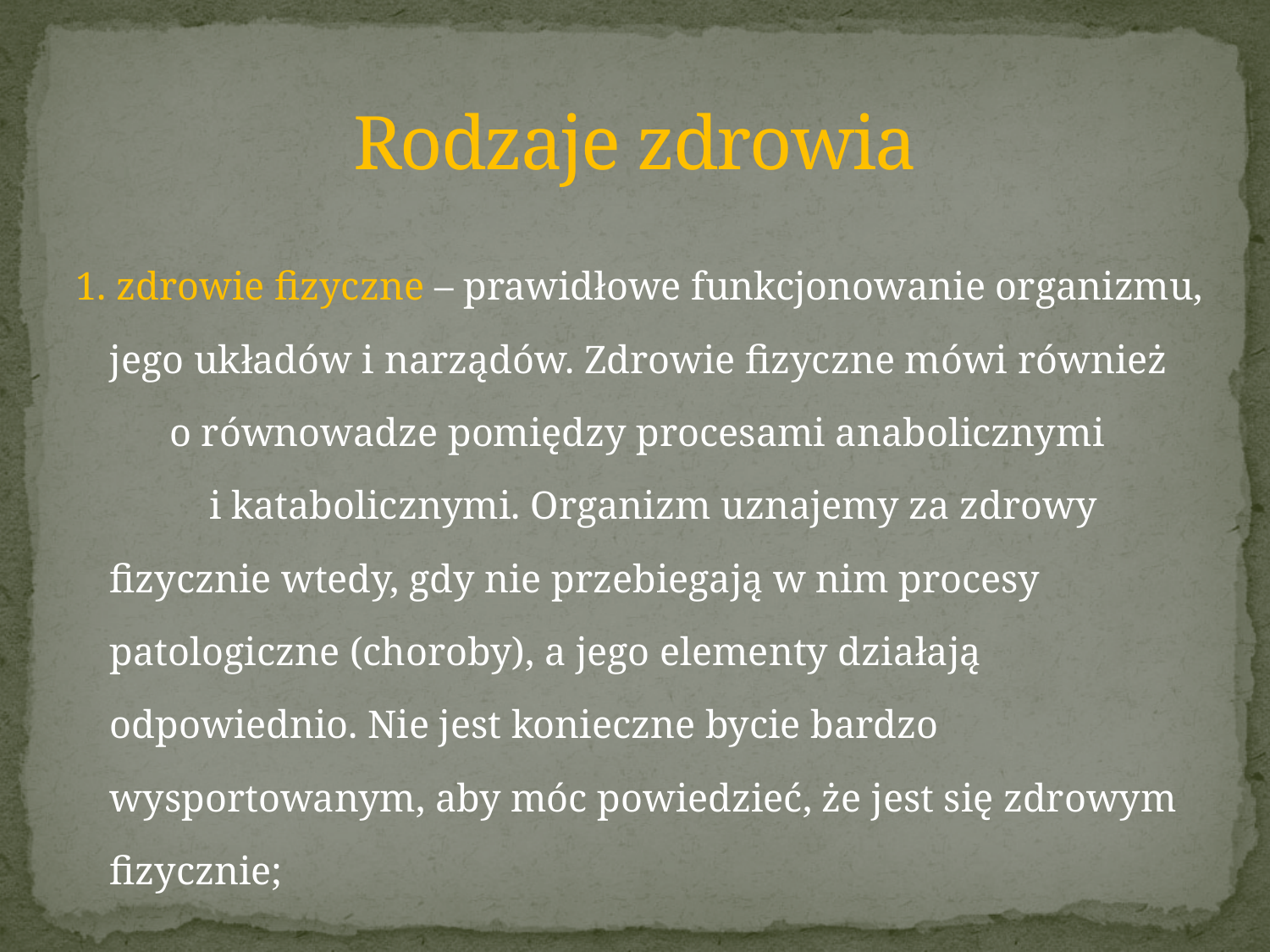

# Rodzaje zdrowia
1. zdrowie fizyczne – prawidłowe funkcjonowanie organizmu, jego układów i narządów. Zdrowie fizyczne mówi również            o równowadze pomiędzy procesami anabolicznymi                       i katabolicznymi. Organizm uznajemy za zdrowy fizycznie wtedy, gdy nie przebiegają w nim procesy patologiczne (choroby), a jego elementy działają odpowiednio. Nie jest konieczne bycie bardzo wysportowanym, aby móc powiedzieć, że jest się zdrowym fizycznie;